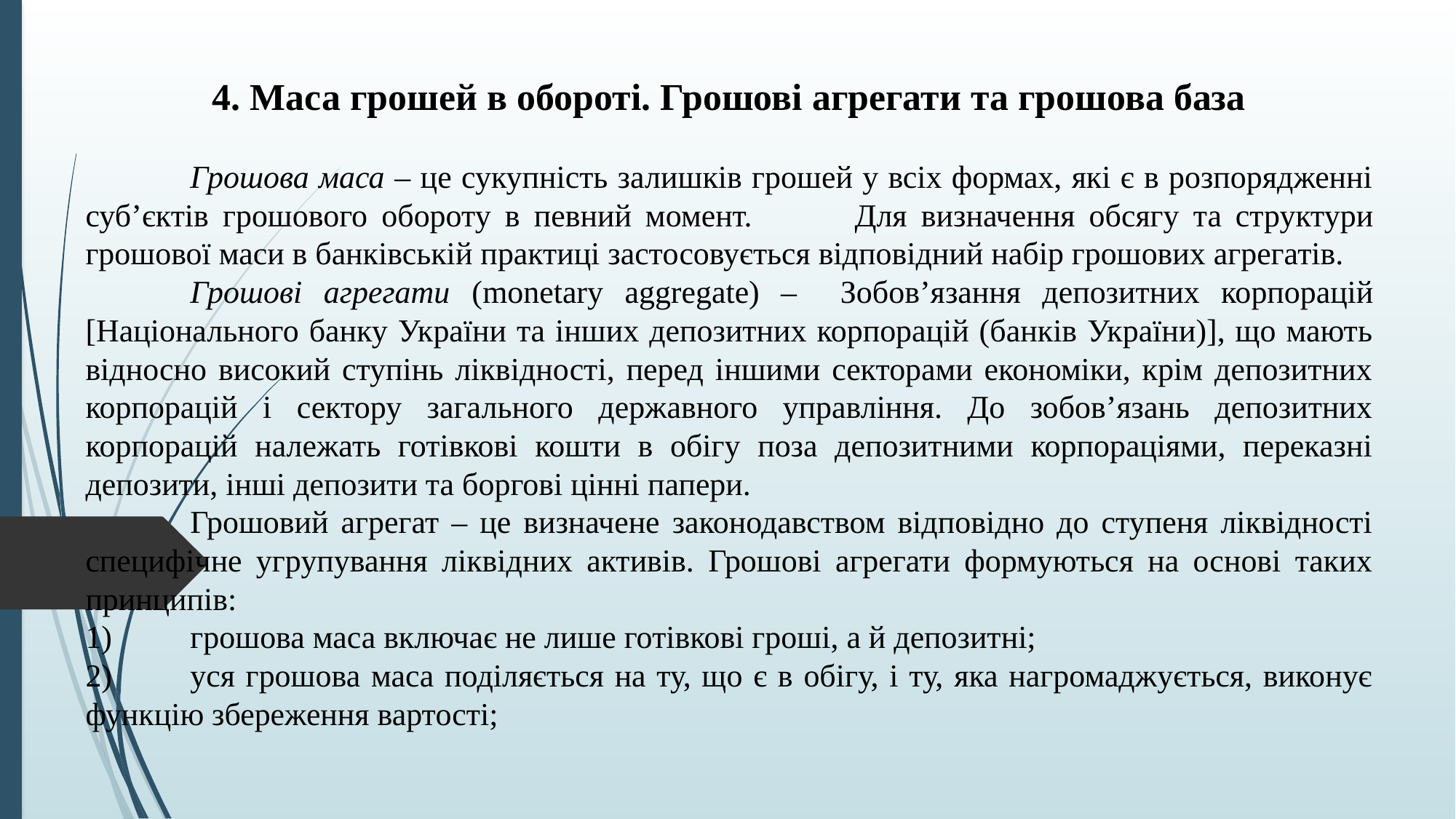

4. Маса грошей в обороті. Грошові агрегати та грошова база

	Грошова маса – це сукупність залишків грошей у всіх формах, які є в розпорядженні суб’єктів грошового обороту в певний момент. 	Для визначення обсягу та структури грошової маси в банківській практиці застосовується відповідний набір грошових агрегатів.
	Грошові агрегати (monetary aggregate) –  Зобов’язання депозитних корпорацій [Національного банку України та інших депозитних корпорацій (банків України)], що мають відносно високий ступінь ліквідності, перед іншими секторами економіки, крім депозитних корпорацій і сектору загального державного управління. До зобов’язань депозитних корпорацій належать готівкові кошти в обігу поза депозитними корпораціями, переказні депозити, інші депозити та боргові цінні папери.
	Грошовий агрегат – це визначене законодавством відповідно до ступеня ліквідності специфічне угрупування ліквідних активів. Грошові агрегати формуються на основі таких принципів:
1)	грошова маса включає не лише готівкові гроші, а й депозитні;
2)	уся грошова маса поділяється на ту, що є в обігу, і ту, яка нагромаджується, виконує функцію збереження вартості;